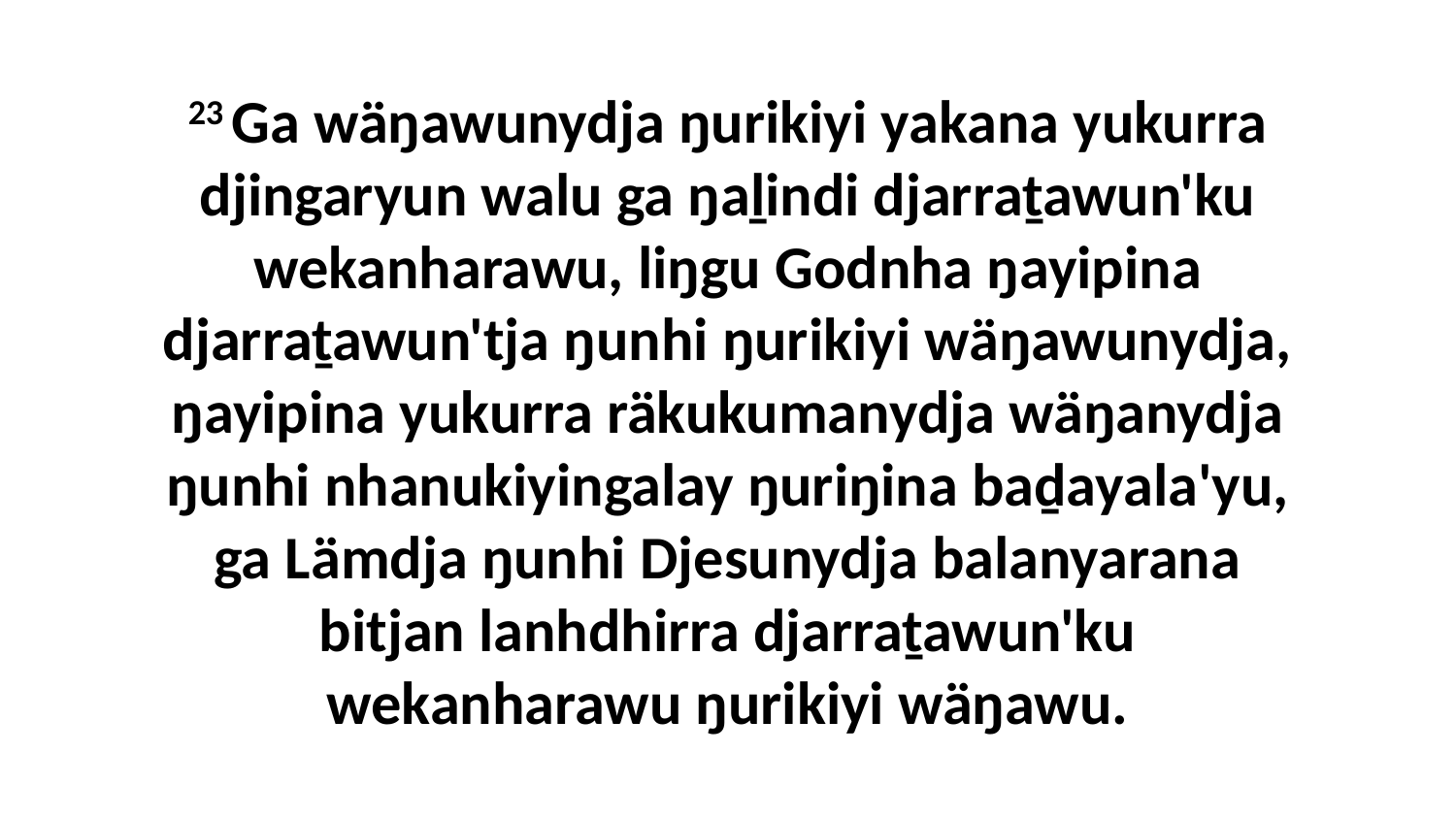

23 Ga wäŋawunydja ŋurikiyi yakana yukurra djingaryun walu ga ŋaḻindi djarraṯawun'ku wekanharawu, liŋgu Godnha ŋayipina djarraṯawun'tja ŋunhi ŋurikiyi wäŋawunydja, ŋayipina yukurra räkukumanydja wäŋanydja ŋunhi nhanukiyingalay ŋuriŋina baḏayala'yu, ga Lämdja ŋunhi Djesunydja balanyarana bitjan lanhdhirra djarraṯawun'ku wekanharawu ŋurikiyi wäŋawu.